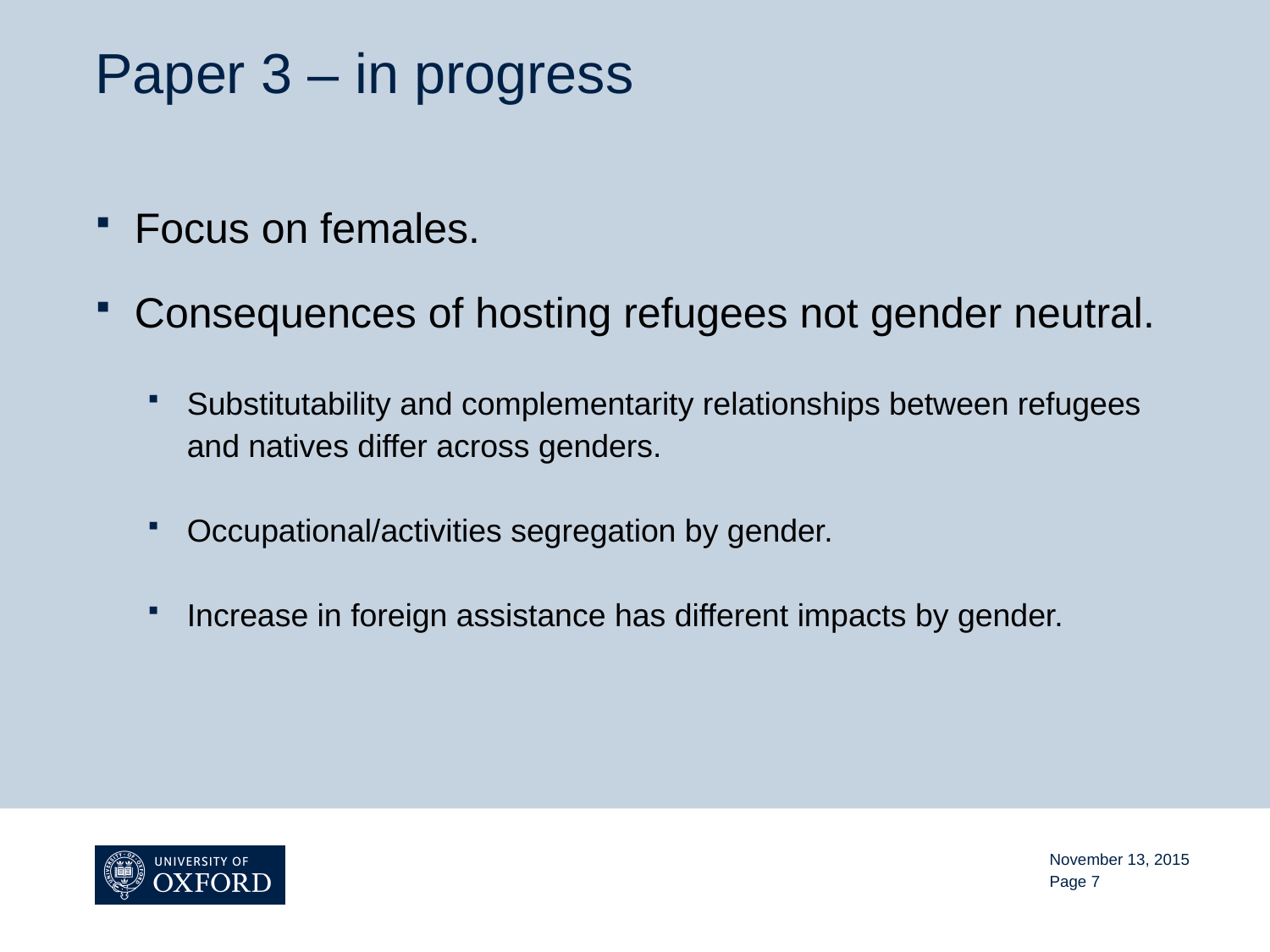

# Paper 3 – in progress
Focus on females.

Consequences of hosting refugees not gender neutral.

Substitutability and complementarity relationships between refugees and natives differ across genders.

Occupational/activities segregation by gender.

Increase in foreign assistance has different impacts by gender.

November 13, 2015
Page 7